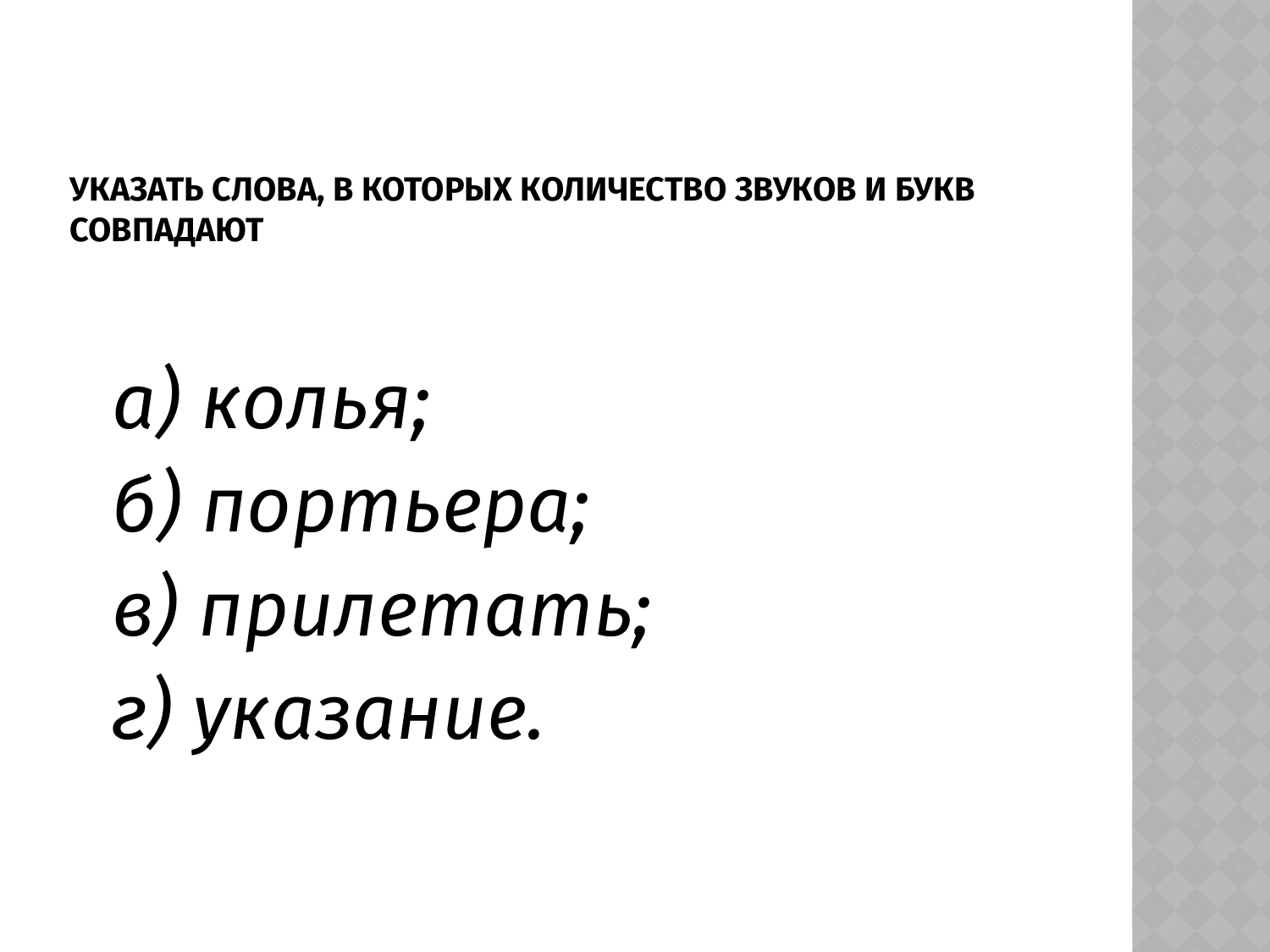

# Указать слова, в которых количество звуков и букв совпадают

  а) колья;
  б) портьера;
  в) прилетать;
  г) указание.